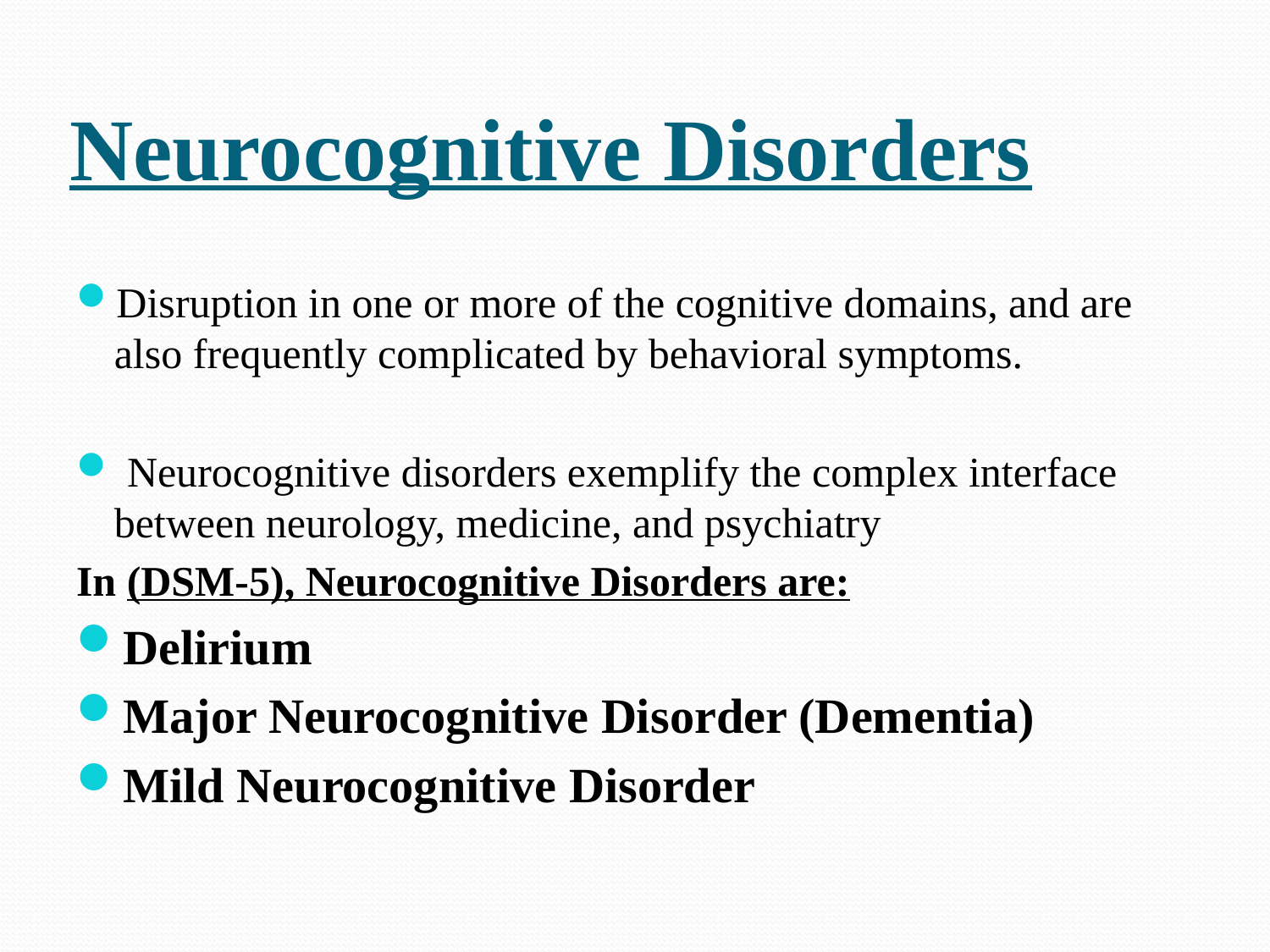

# Neurocognitive Disorders
Disruption in one or more of the cognitive domains, and are also frequently complicated by behavioral symptoms.

 Neurocognitive disorders exemplify the complex interface between neurology, medicine, and psychiatry
In (DSM-5), Neurocognitive Disorders are:
Delirium
Major Neurocognitive Disorder (Dementia)
Mild Neurocognitive Disorder